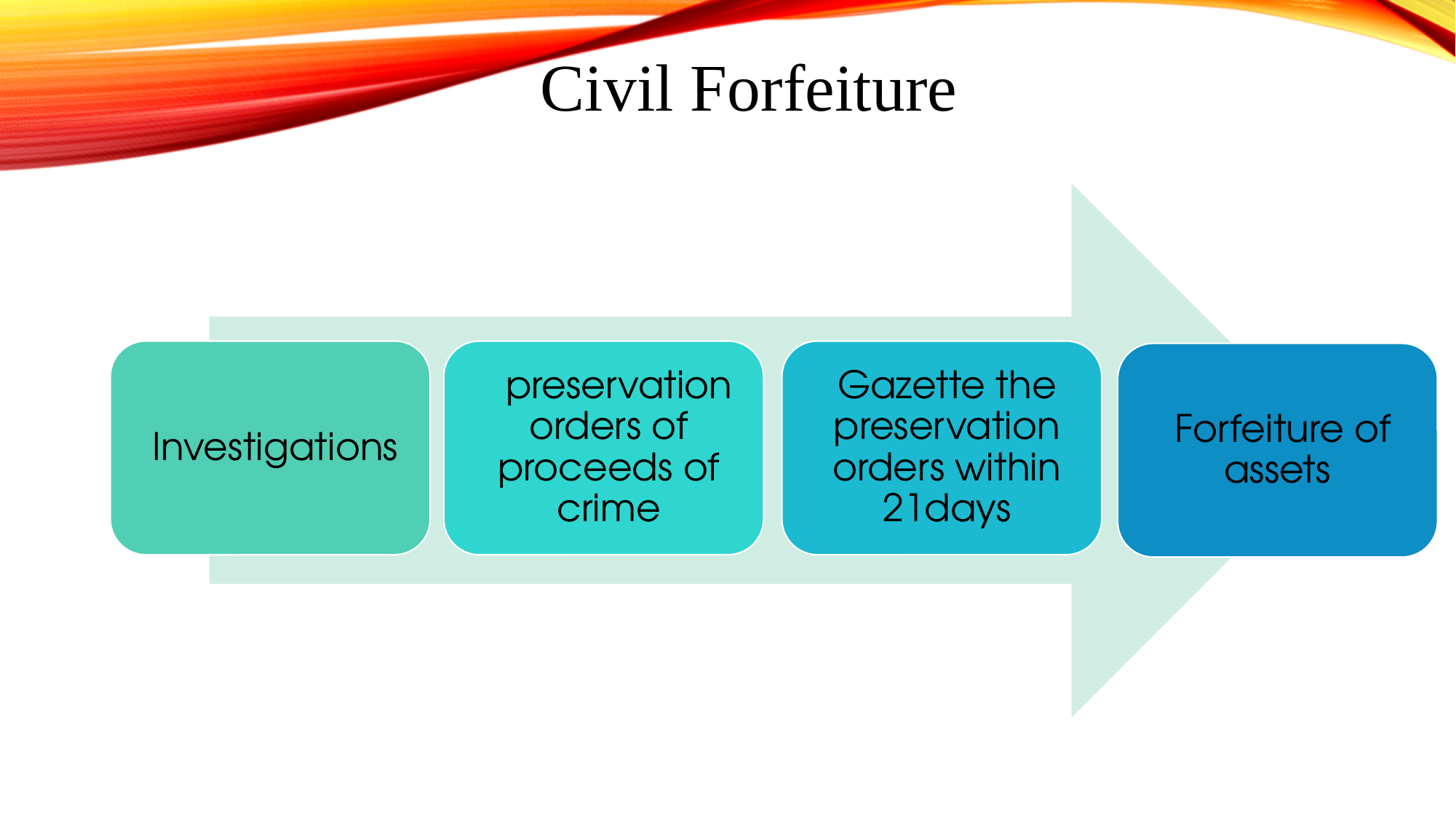

# Civil Forfeiture
Investigations
  preservation orders of proceeds of crime
Gazette the preservation orders within 21days
Forfeiture of assets